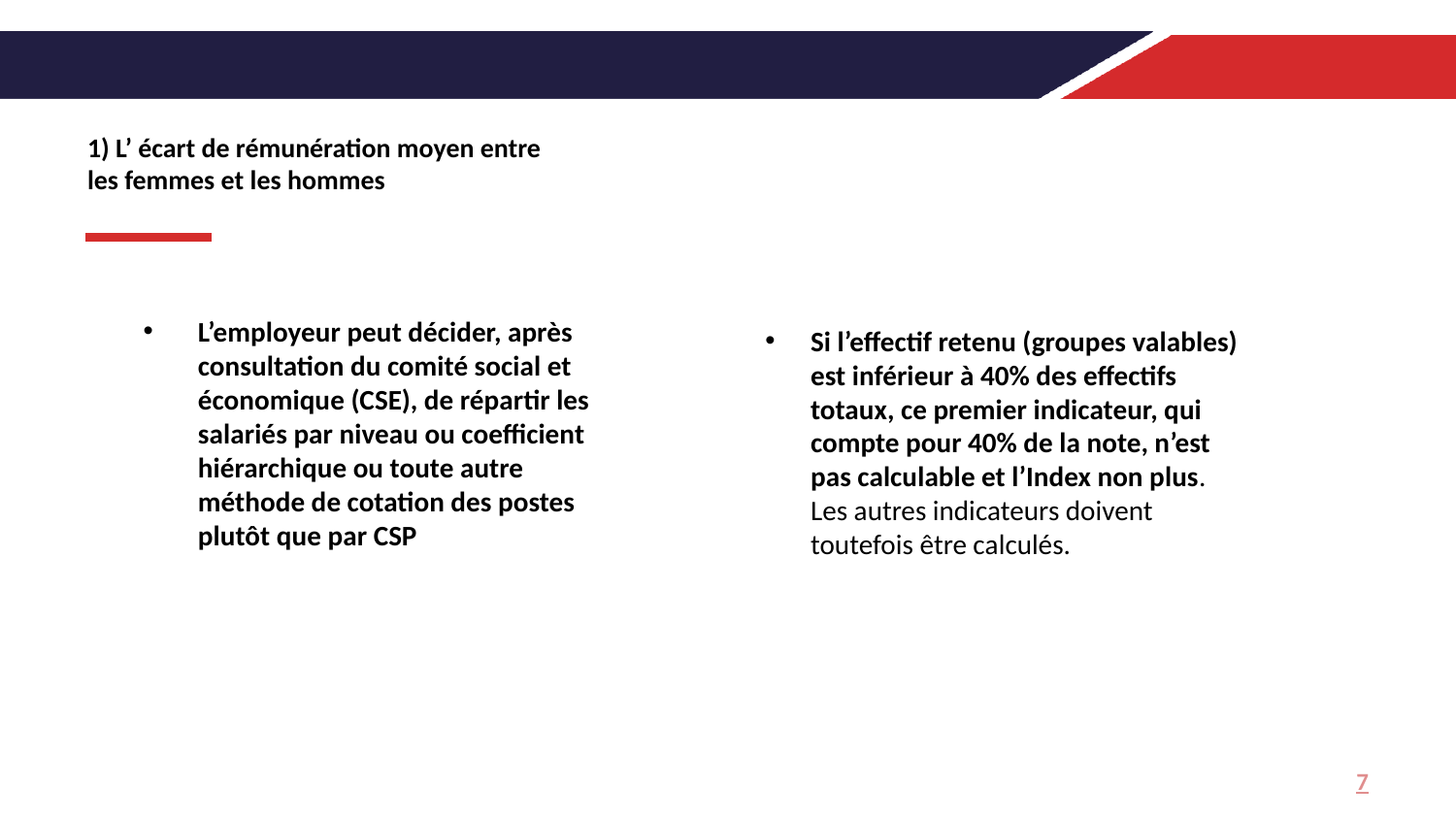

# 1) L’ écart de rémunération moyen entre les femmes et les hommes
L’employeur peut décider, après consultation du comité social et économique (CSE), de répartir les salariés par niveau ou coefficient hiérarchique ou toute autre méthode de cotation des postes plutôt que par CSP
Si l’effectif retenu (groupes valables) est inférieur à 40% des effectifs totaux, ce premier indicateur, qui compte pour 40% de la note, n’est pas calculable et l’Index non plus. Les autres indicateurs doivent toutefois être calculés.
7